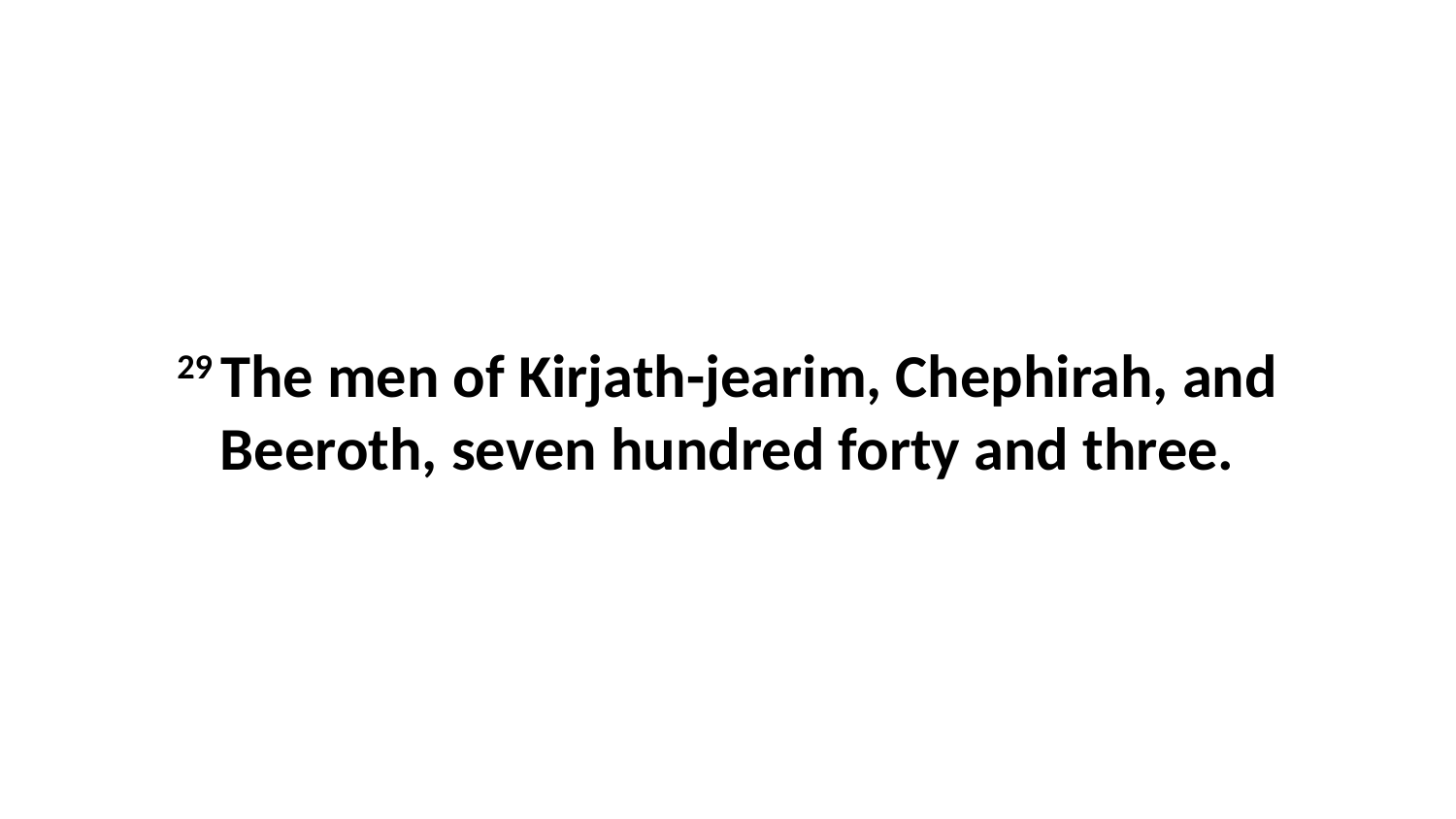

29 The men of Kirjath-jearim, Chephirah, and Beeroth, seven hundred forty and three.